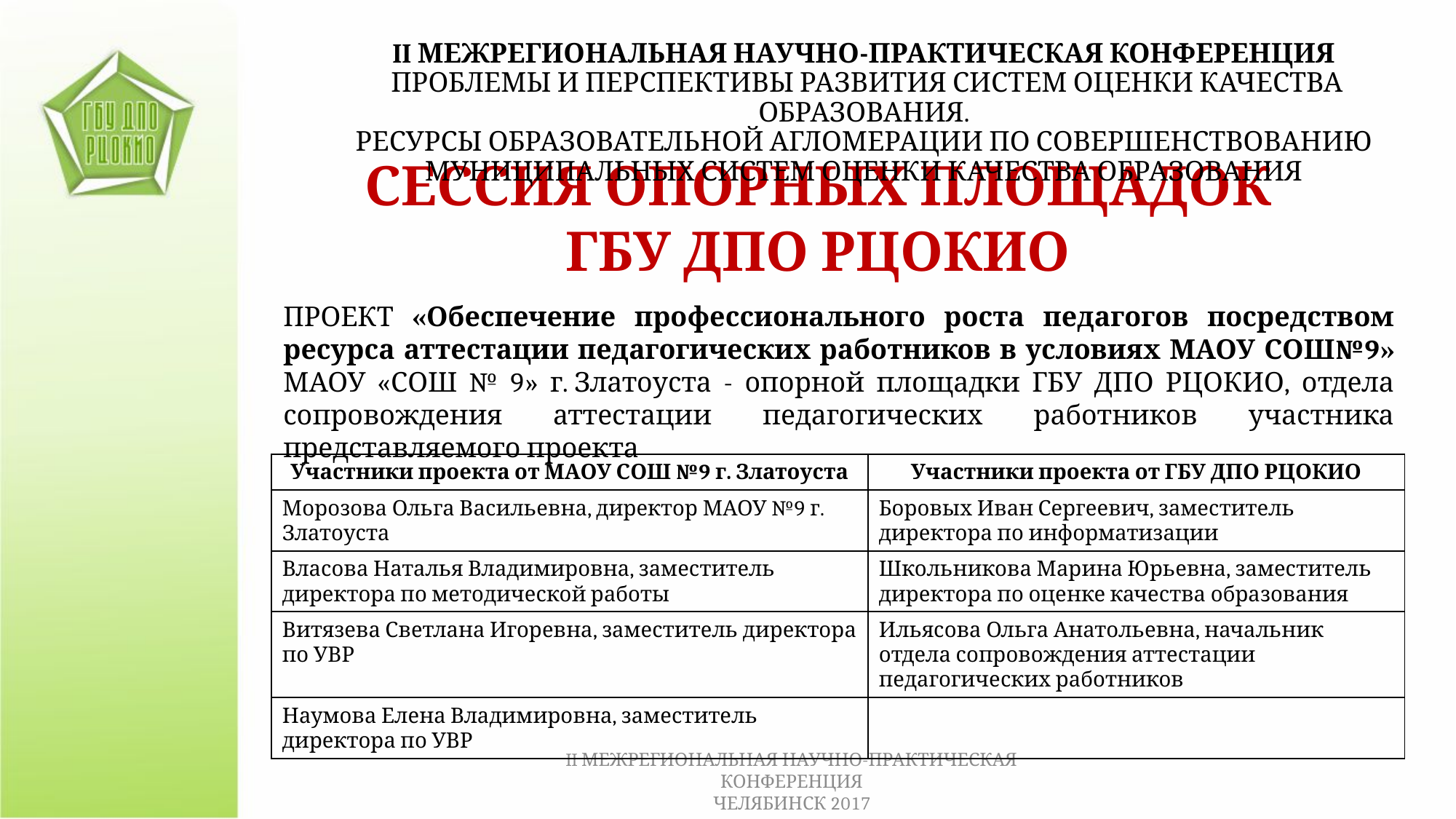

II МЕЖРЕГИОНАЛЬНАЯ НАУЧНО-ПРАКТИЧЕСКАЯ КОНФЕРЕНЦИЯ
 ПРОБЛЕМЫ И ПЕРСПЕКТИВЫ РАЗВИТИЯ СИСТЕМ ОЦЕНКИ КАЧЕСТВА ОБРАЗОВАНИЯ.
РЕСУРСЫ ОБРАЗОВАТЕЛЬНОЙ АГЛОМЕРАЦИИ ПО СОВЕРШЕНСТВОВАНИЮ МУНИЦИПАЛЬНЫХ СИСТЕМ ОЦЕНКИ КАЧЕСТВА ОБРАЗОВАНИЯ
СЕССИЯ ОПОРНЫХ ПЛОЩАДОК
ГБУ ДПО РЦОКИО
ПРОЕКТ «Обеспечение профессионального роста педагогов посредством ресурса аттестации педагогических работников в условиях МАОУ СОШ№9» МАОУ «СОШ № 9» г. Златоуста - опорной площадки ГБУ ДПО РЦОКИО, отдела сопровождения аттестации педагогических работников участника представляемого проекта
| Участники проекта от МАОУ СОШ №9 г. Златоуста | Участники проекта от ГБУ ДПО РЦОКИО |
| --- | --- |
| Морозова Ольга Васильевна, директор МАОУ №9 г. Златоуста | Боровых Иван Сергеевич, заместитель директора по информатизации |
| Власова Наталья Владимировна, заместитель директора по методической работы | Школьникова Марина Юрьевна, заместитель директора по оценке качества образования |
| Витязева Светлана Игоревна, заместитель директора по УВР | Ильясова Ольга Анатольевна, начальник отдела сопровождения аттестации педагогических работников |
| Наумова Елена Владимировна, заместитель директора по УВР |  |
II МЕЖРЕГИОНАЛЬНАЯ НАУЧНО-ПРАКТИЧЕСКАЯ КОНФЕРЕНЦИЯ
ЧЕЛЯБИНСК 2017